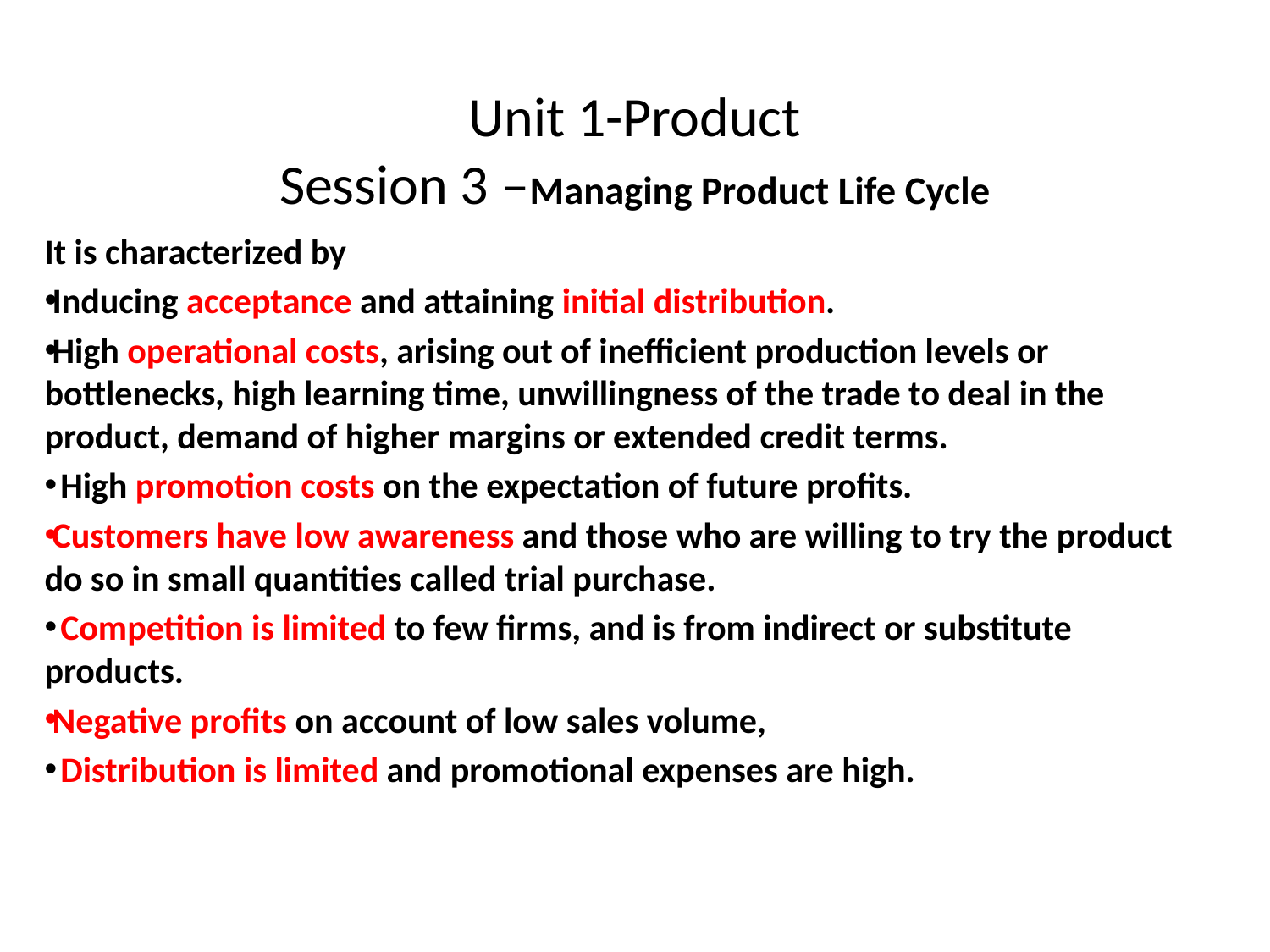

# Unit 1-Product Session 3 –Managing Product Life Cycle
It is characterized by
Inducing acceptance and attaining initial distribution.
High operational costs, arising out of inefficient production levels or bottlenecks, high learning time, unwillingness of the trade to deal in the product, demand of higher margins or extended credit terms.
 High promotion costs on the expectation of future profits.
Customers have low awareness and those who are willing to try the product do so in small quantities called trial purchase.
 Competition is limited to few firms, and is from indirect or substitute products.
Negative profits on account of low sales volume,
 Distribution is limited and promotional expenses are high.